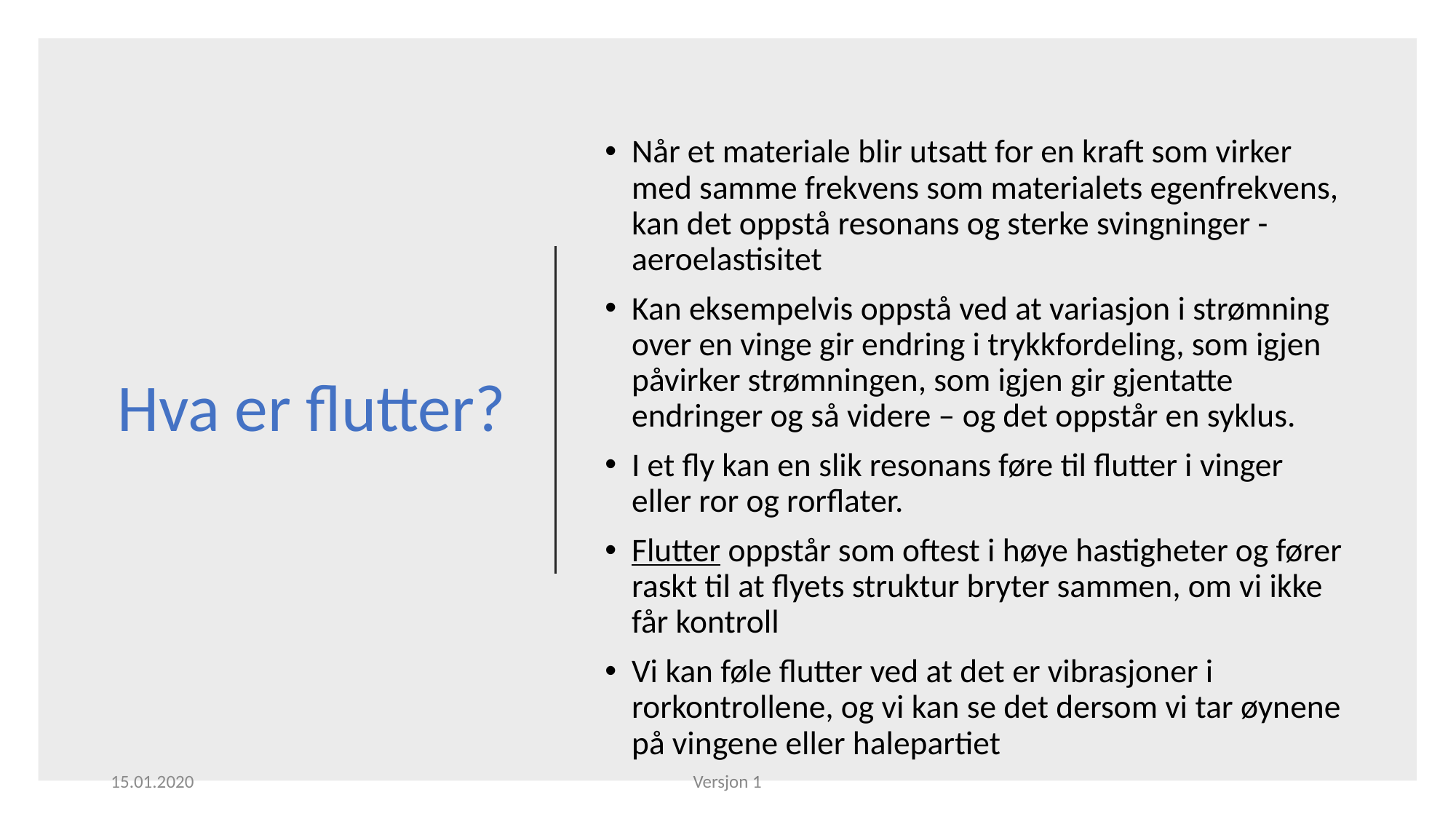

Når et materiale blir utsatt for en kraft som virker med samme frekvens som materialets egenfrekvens, kan det oppstå resonans og sterke svingninger - aeroelastisitet
Kan eksempelvis oppstå ved at variasjon i strømning over en vinge gir endring i trykkfordeling, som igjen påvirker strømningen, som igjen gir gjentatte endringer og så videre – og det oppstår en syklus.
I et fly kan en slik resonans føre til flutter i vinger eller ror og rorflater.
Flutter oppstår som oftest i høye hastigheter og fører raskt til at flyets struktur bryter sammen, om vi ikke får kontroll
Vi kan føle flutter ved at det er vibrasjoner i rorkontrollene, og vi kan se det dersom vi tar øynene på vingene eller halepartiet
# Hva er flutter?
15.01.2020
Versjon 1